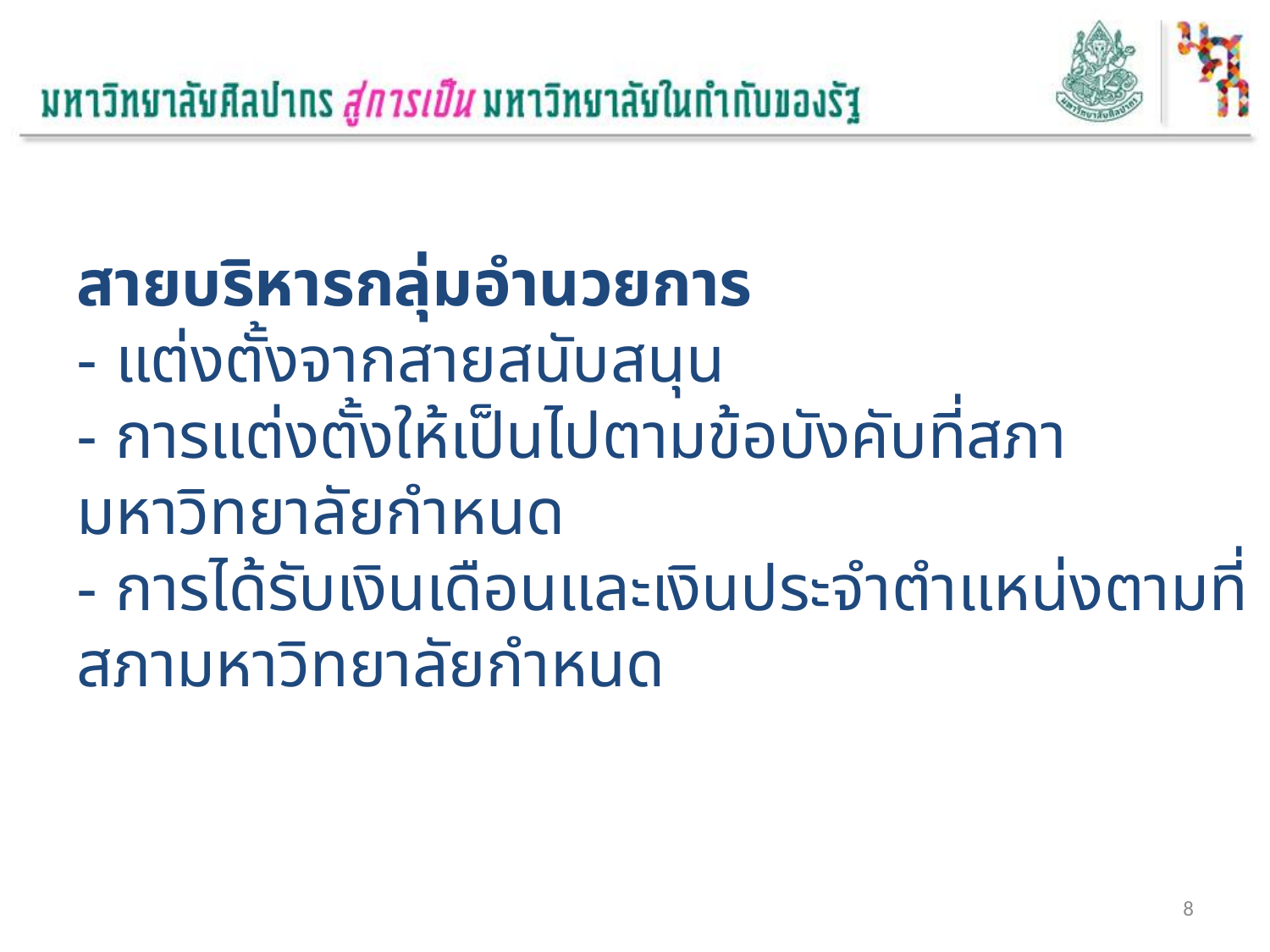

สายบริหารกลุ่มอำนวยการ
- แต่งตั้งจากสายสนับสนุน
- การแต่งตั้งให้เป็นไปตามข้อบังคับที่สภามหาวิทยาลัยกำหนด
- การได้รับเงินเดือนและเงินประจำตำแหน่งตามที่สภามหาวิทยาลัยกำหนด

8